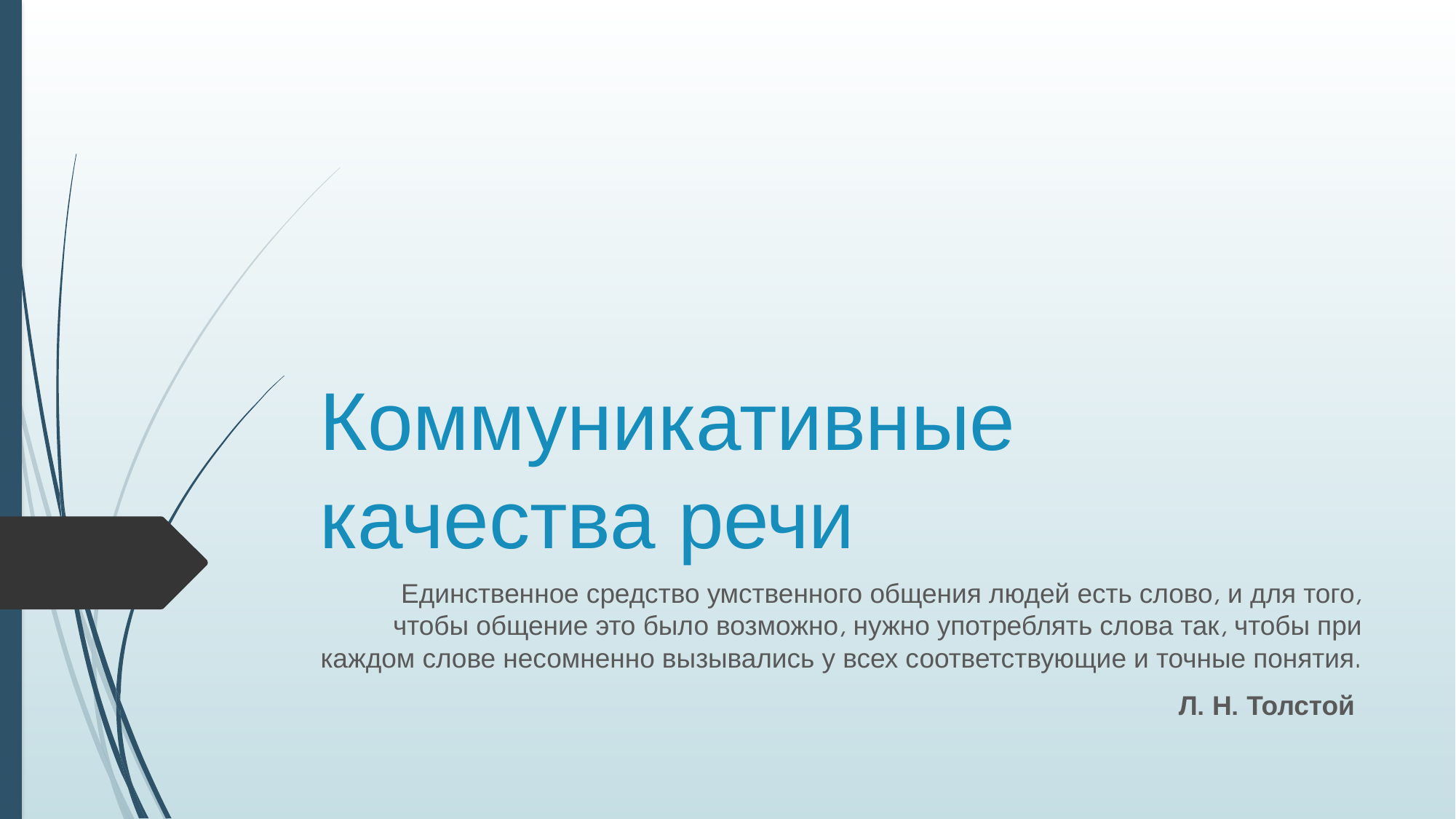

# Коммуникативные качества речи
Единственное средство умственного общения людей есть слово, и для того, чтобы общение это было возможно, нужно употреблять слова так, чтобы при каждом слове несомненно вызывались у всех соответствующие и точные понятия.
Л. Н. Толстой